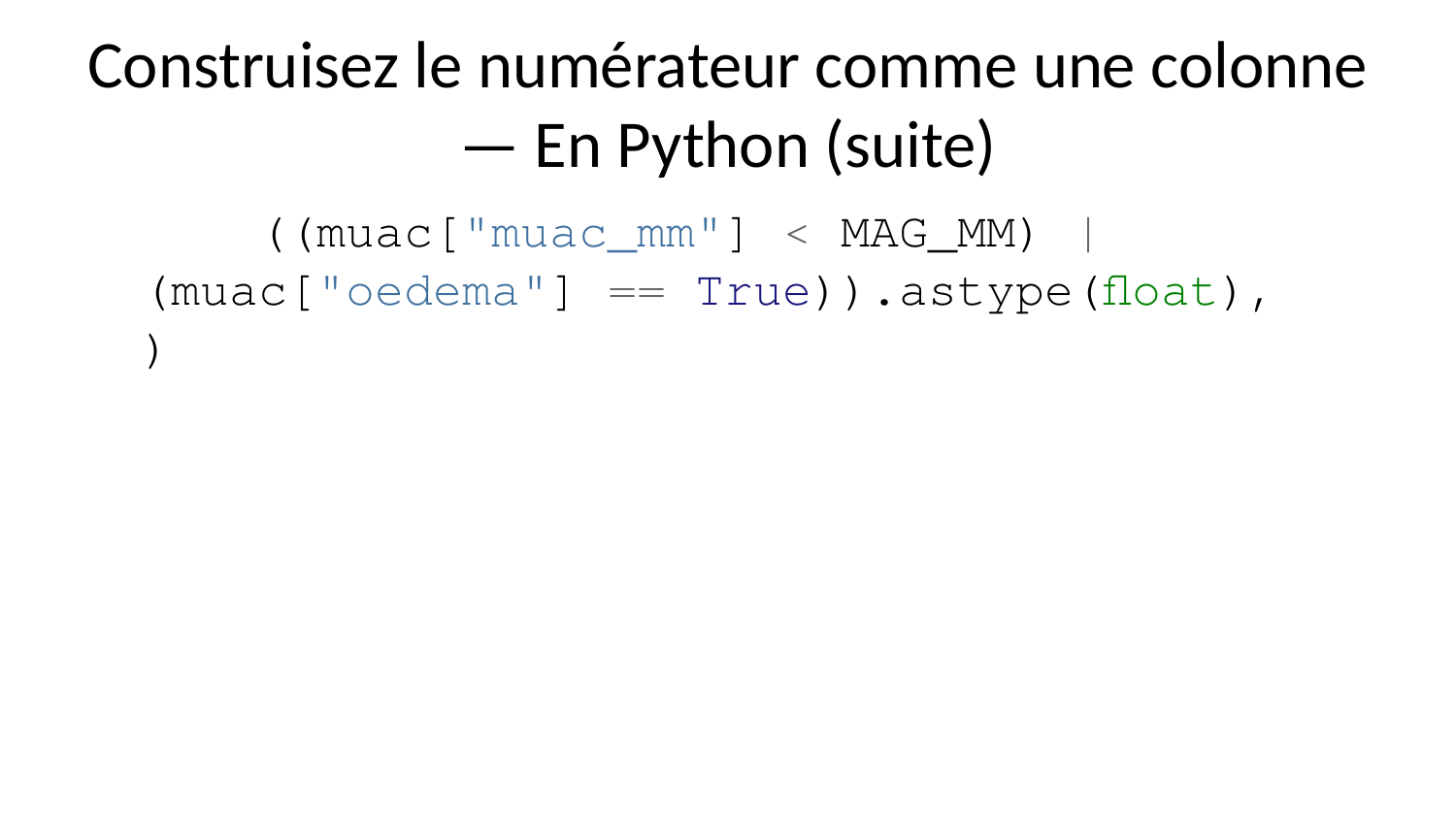

# Construisez le numérateur comme une colonne — En Python (suite)
    ((muac["muac_mm"] < MAG_MM) | (muac["oedema"] == True)).astype(float),
)